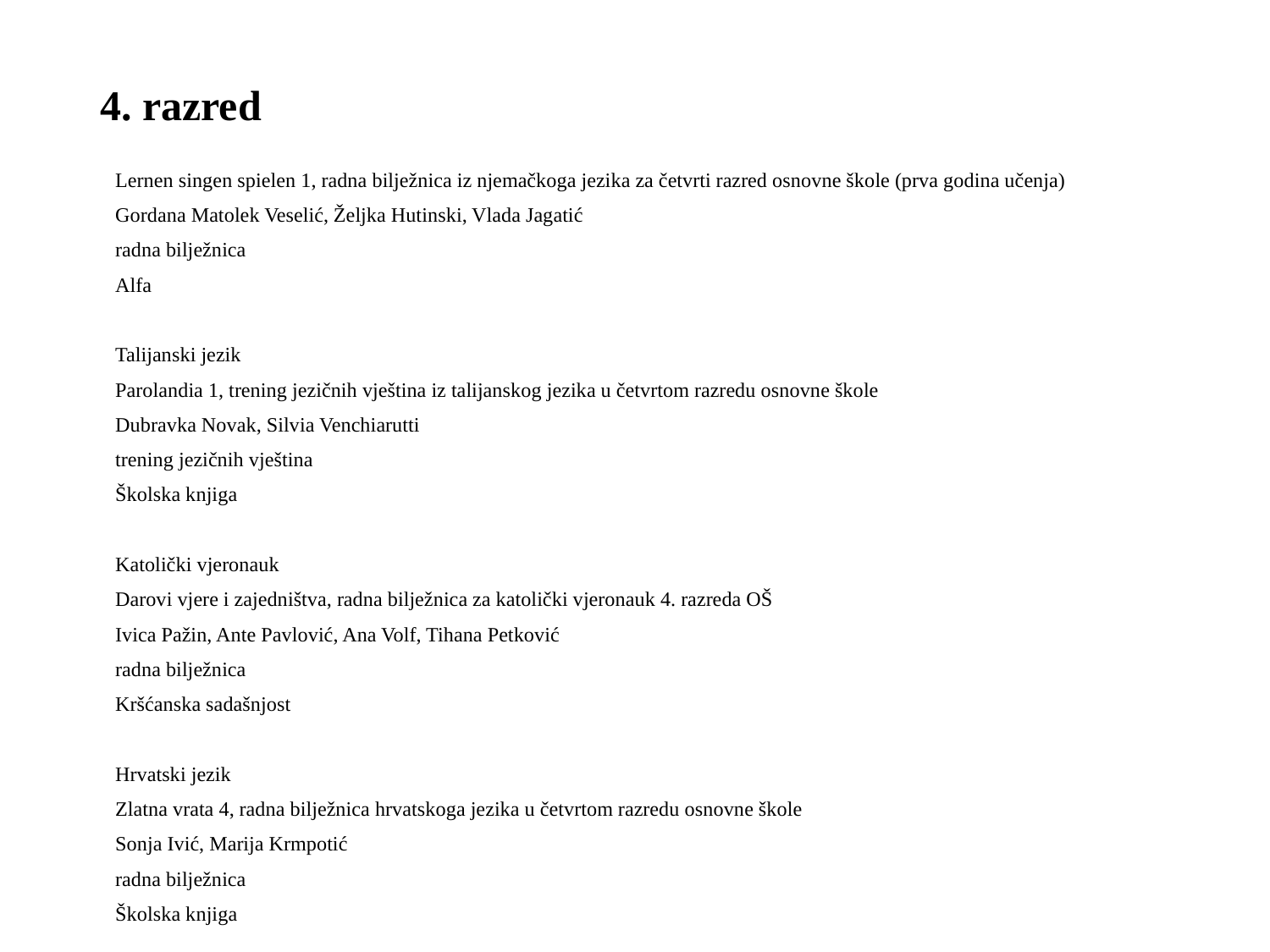

# 4. razred
Lernen singen spielen 1, radna bilježnica iz njemačkoga jezika za četvrti razred osnovne škole (prva godina učenja)
Gordana Matolek Veselić, Željka Hutinski, Vlada Jagatić
radna bilježnica
Alfa

Talijanski jezik
Parolandia 1, trening jezičnih vještina iz talijanskog jezika u četvrtom razredu osnovne škole
Dubravka Novak, Silvia Venchiarutti
trening jezičnih vještina
Školska knjiga

Katolički vjeronauk
Darovi vjere i zajedništva, radna bilježnica za katolički vjeronauk 4. razreda OŠ
Ivica Pažin, Ante Pavlović, Ana Volf, Tihana Petković
radna bilježnica
Kršćanska sadašnjost

Hrvatski jezik
Zlatna vrata 4, radna bilježnica hrvatskoga jezika u četvrtom razredu osnovne škole
Sonja Ivić, Marija Krmpotić
radna bilježnica
Školska knjiga